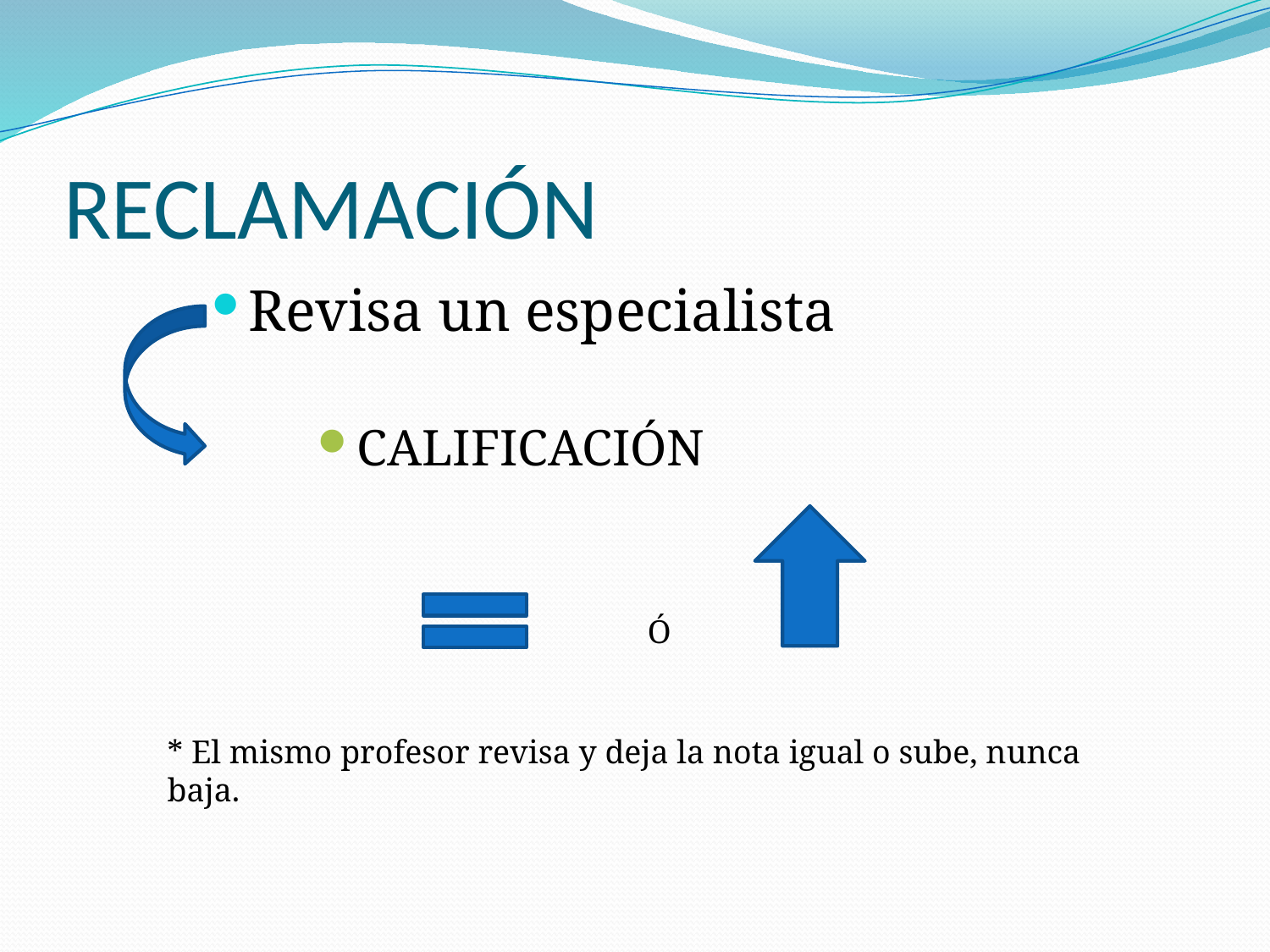

# RECLAMACIÓN
Revisa un especialista

CALIFICACIÓN

Ó
* El mismo profesor revisa y deja la nota igual o sube, nunca baja.